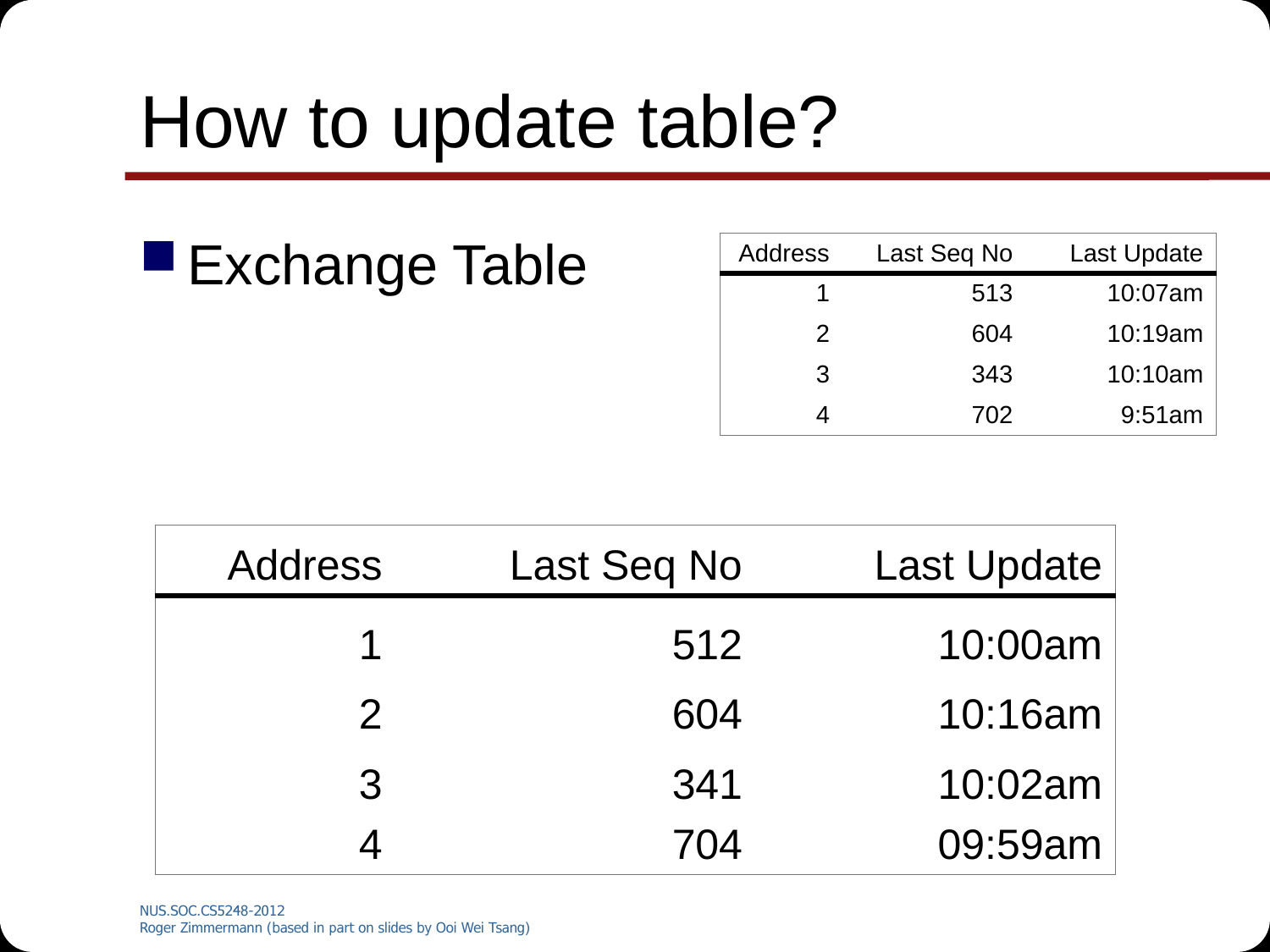

# How to update table?
Exchange Table

| Address | Last Seq No | Last Update |
| --- | --- | --- |
| 1 | 513 | 10:07am |
| 2 | 604 | 10:19am |
| 3 | 343 | 10:10am |
| 4 | 702 | 9:51am |
| Address | Last Seq No | Last Update |
| --- | --- | --- |
| 1 | 512 | 10:00am |
| 2 | 604 | 10:16am |
| 3 | 341 | 10:02am |
| 4 | 704 | 09:59am |

NUS.SOC.CS5248-2012
Roger Zimmermann (based in part on slides by Ooi Wei Tsang)